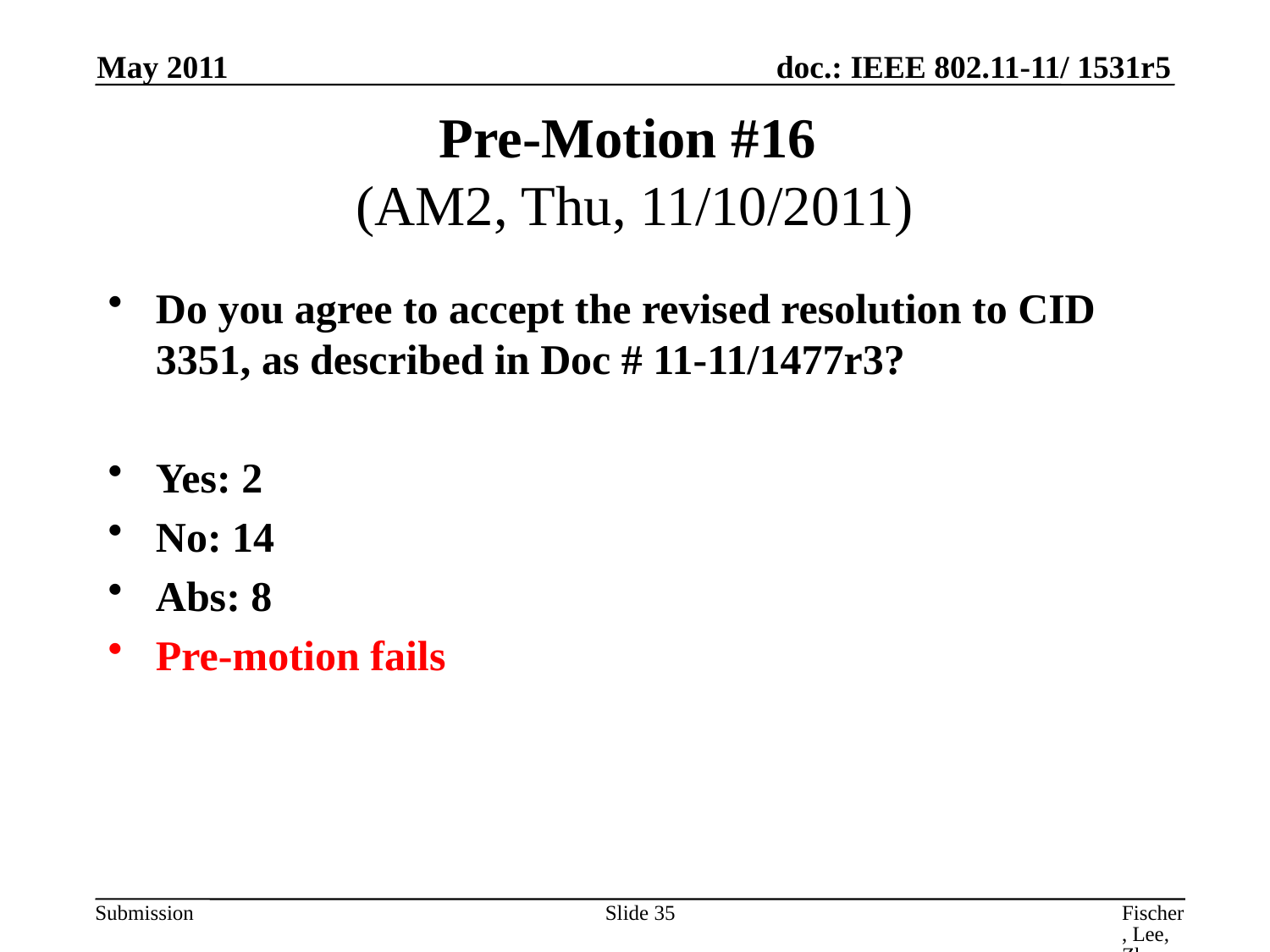

May 2011
# Pre-Motion #16 (AM2, Thu, 11/10/2011)
Do you agree to accept the revised resolution to CID 3351, as described in Doc # 11-11/1477r3?

Yes: 2
No: 14
Abs: 8
Pre-motion fails

Slide 35
Fischer, Lee, Zhu